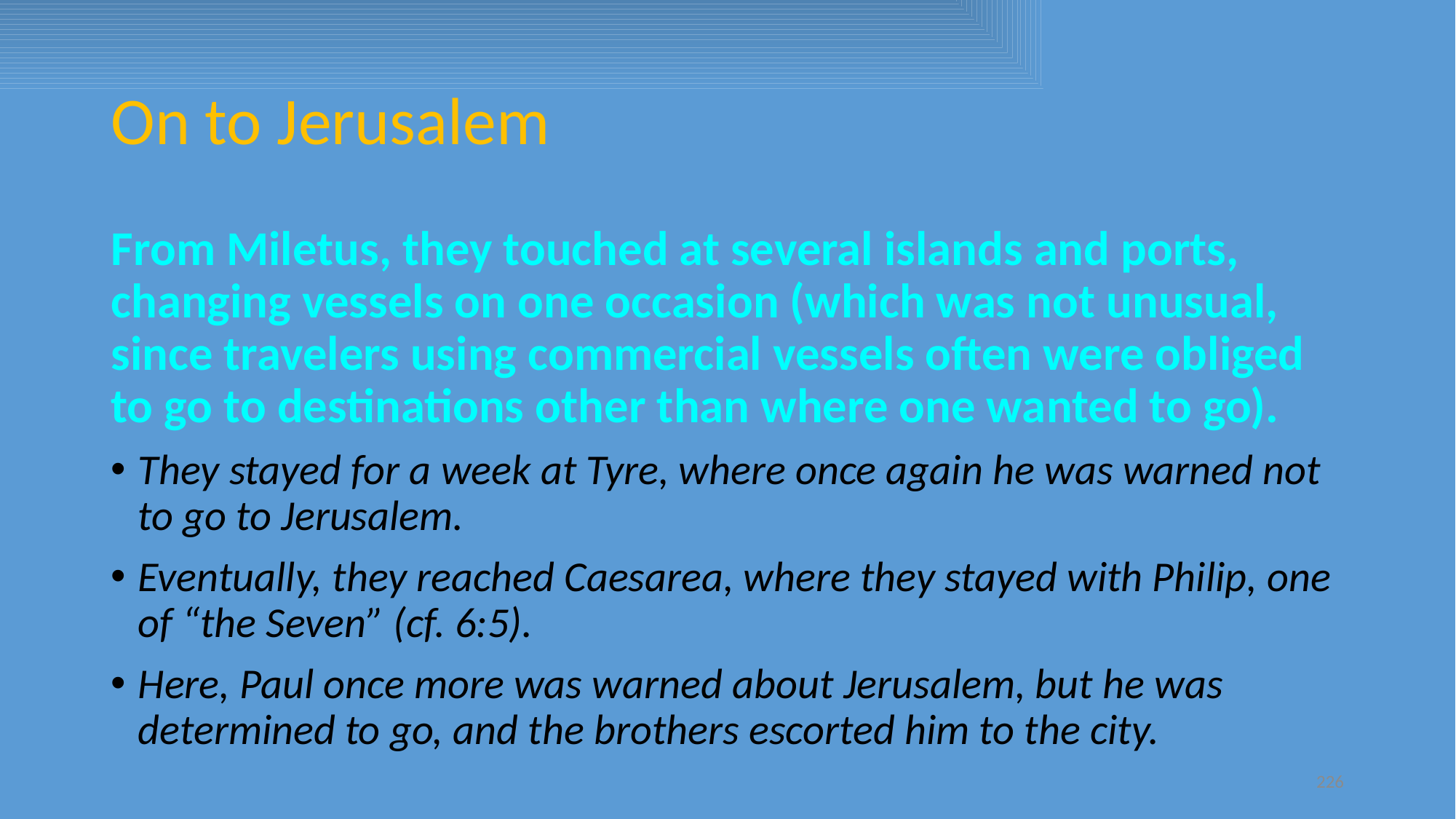

# On to Jerusalem
From Miletus, they touched at several islands and ports, changing vessels on one occasion (which was not unusual, since travelers using commercial vessels often were obliged to go to destinations other than where one wanted to go).
They stayed for a week at Tyre, where once again he was warned not to go to Jerusalem.
Eventually, they reached Caesarea, where they stayed with Philip, one of “the Seven” (cf. 6:5).
Here, Paul once more was warned about Jerusalem, but he was determined to go, and the brothers escorted him to the city.
226